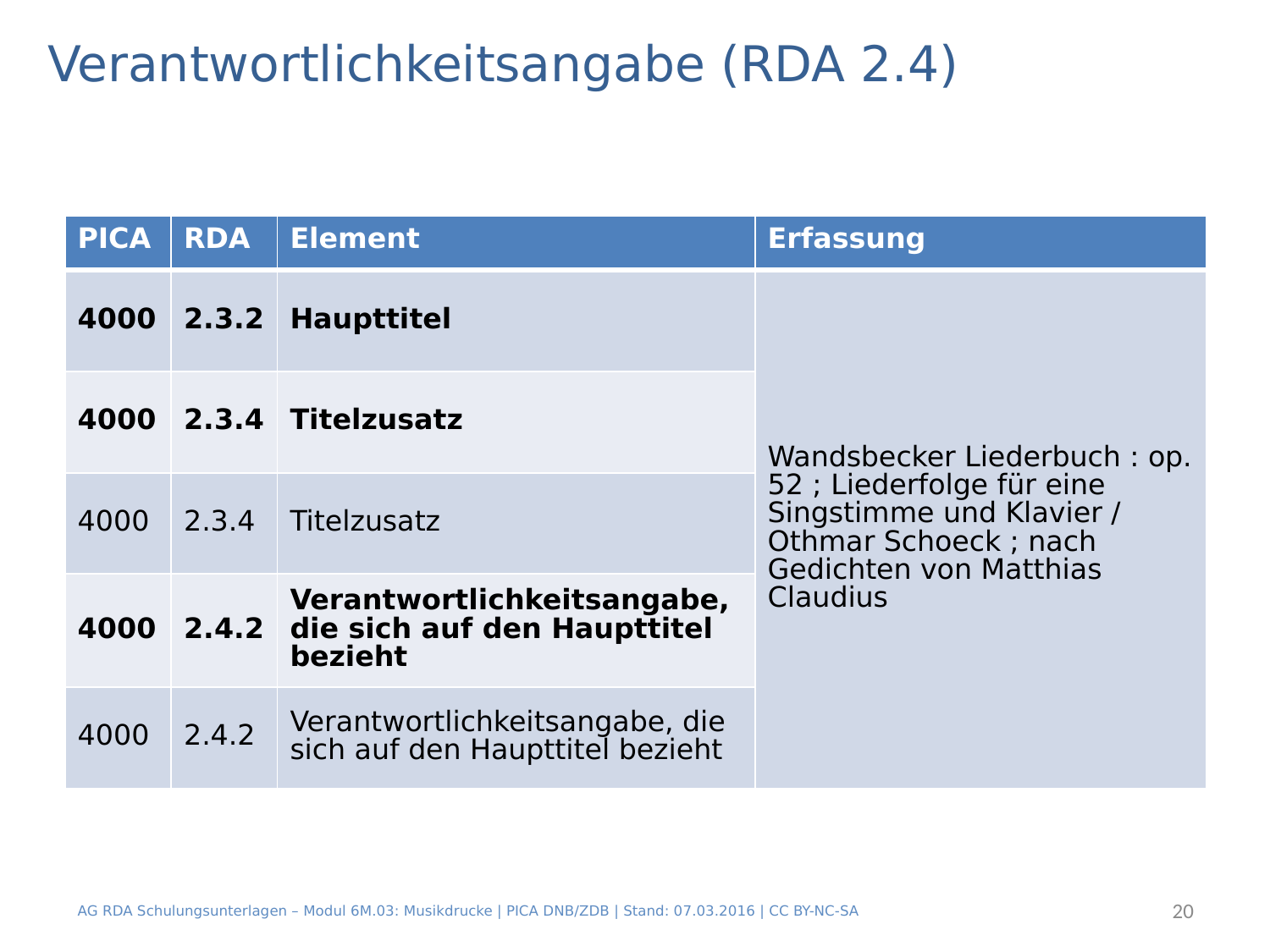

# Verantwortlichkeitsangabe (RDA 2.4)
| PICA | RDA | Element | Erfassung |
| --- | --- | --- | --- |
| 4000 | 2.3.2 | Haupttitel | Wandsbecker Liederbuch : op. 52 ; Liederfolge für eine Singstimme und Klavier / Othmar Schoeck ; nach Gedichten von Matthias Claudius |
| 4000 | 2.3.4 | Titelzusatz |  |
| 4000 | 2.3.4 | Titelzusatz |  |
| 4000 | 2.4.2 | Verantwortlichkeitsangabe, die sich auf den Haupttitel bezieht |  |
| 4000 | 2.4.2 | Verantwortlichkeitsangabe, die sich auf den Haupttitel bezieht |  |
AG RDA Schulungsunterlagen – Modul 6M.03: Musikdrucke | PICA DNB/ZDB | Stand: 07.03.2016 | CC BY-NC-SA
20